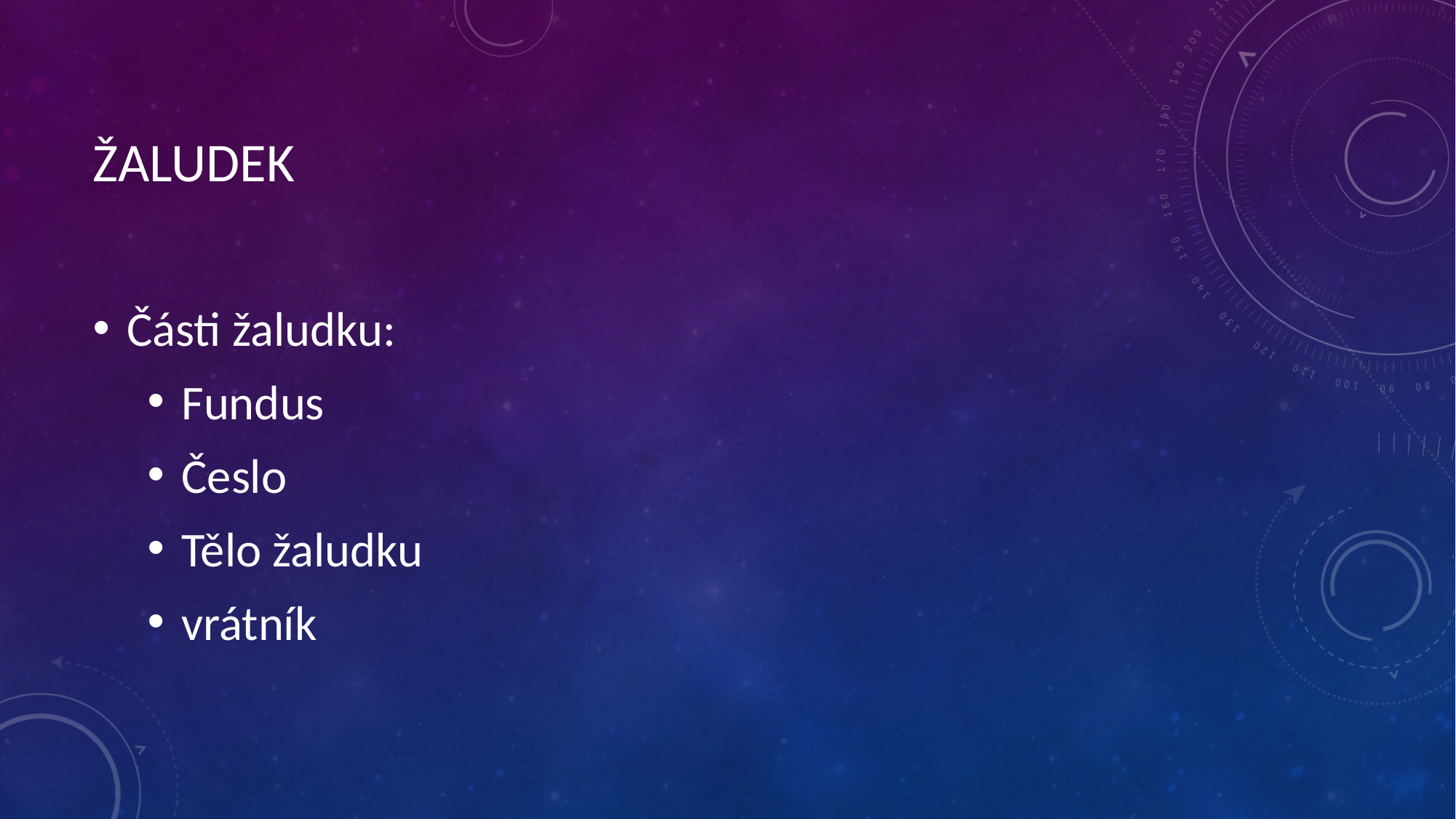

# žaludek
Části žaludku:
Fundus
Česlo
Tělo žaludku
vrátník